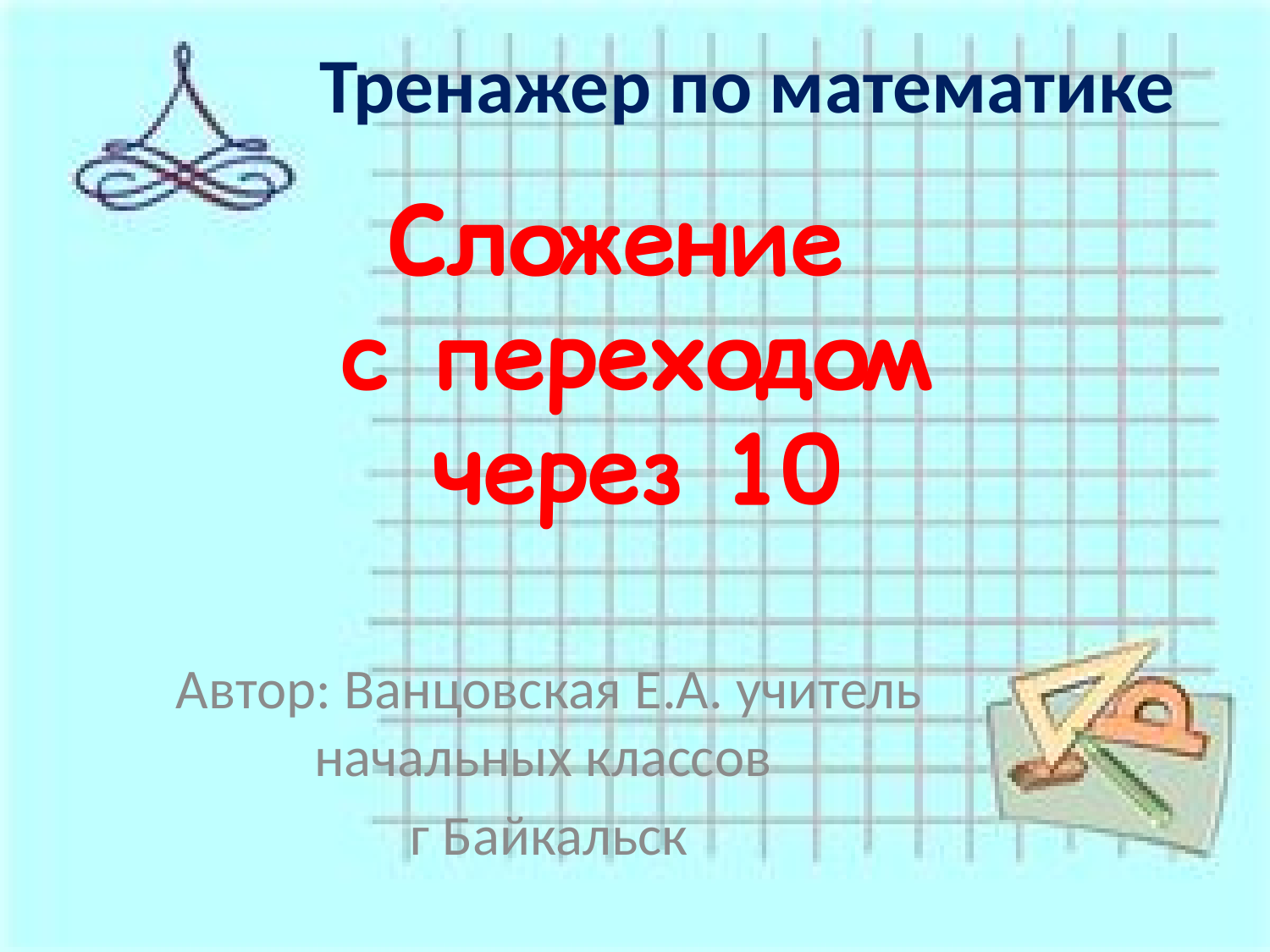

# Тренажер по математике
Сложение
с переходом через 10
Автор: Ванцовская Е.А. учитель начальных классов
г Байкальск